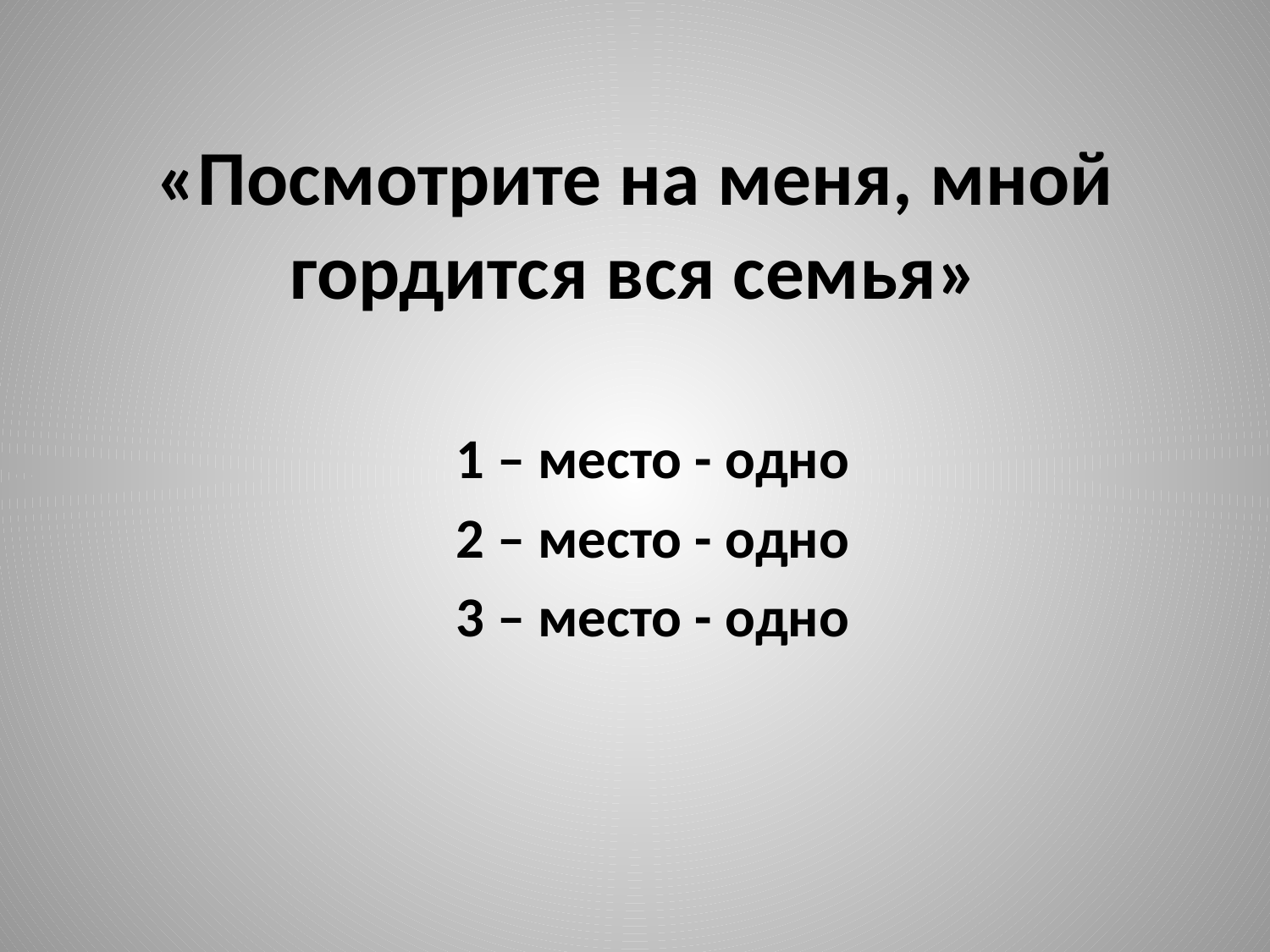

# «Посмотрите на меня, мной гордится вся семья»
1 – место - одно
2 – место - одно
3 – место - одно